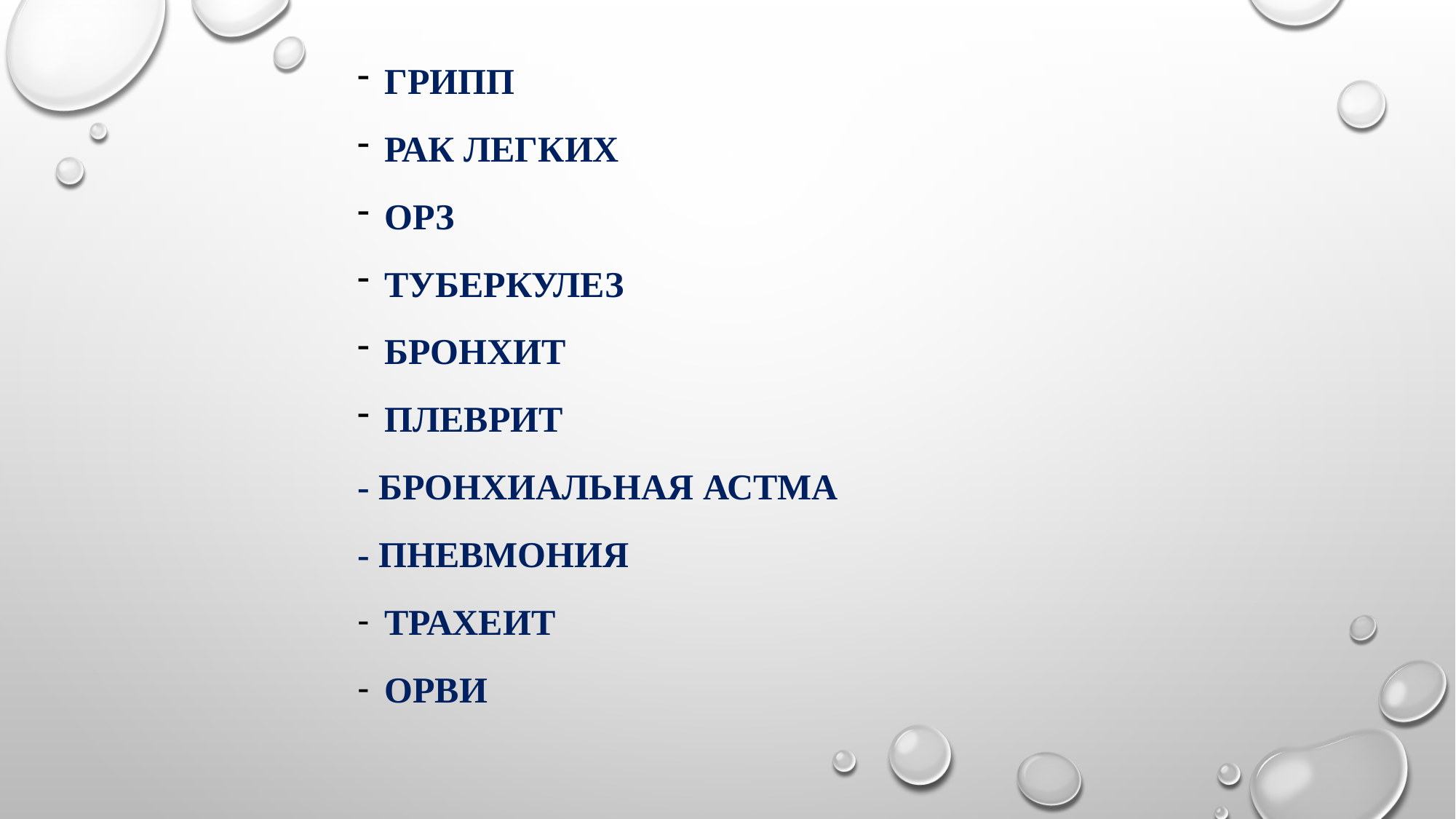

Грипп
Рак легких
ОРЗ
Туберкулез
Бронхит
Плеврит
- Бронхиальная астма
- пневмония
Трахеит
ОРВИ